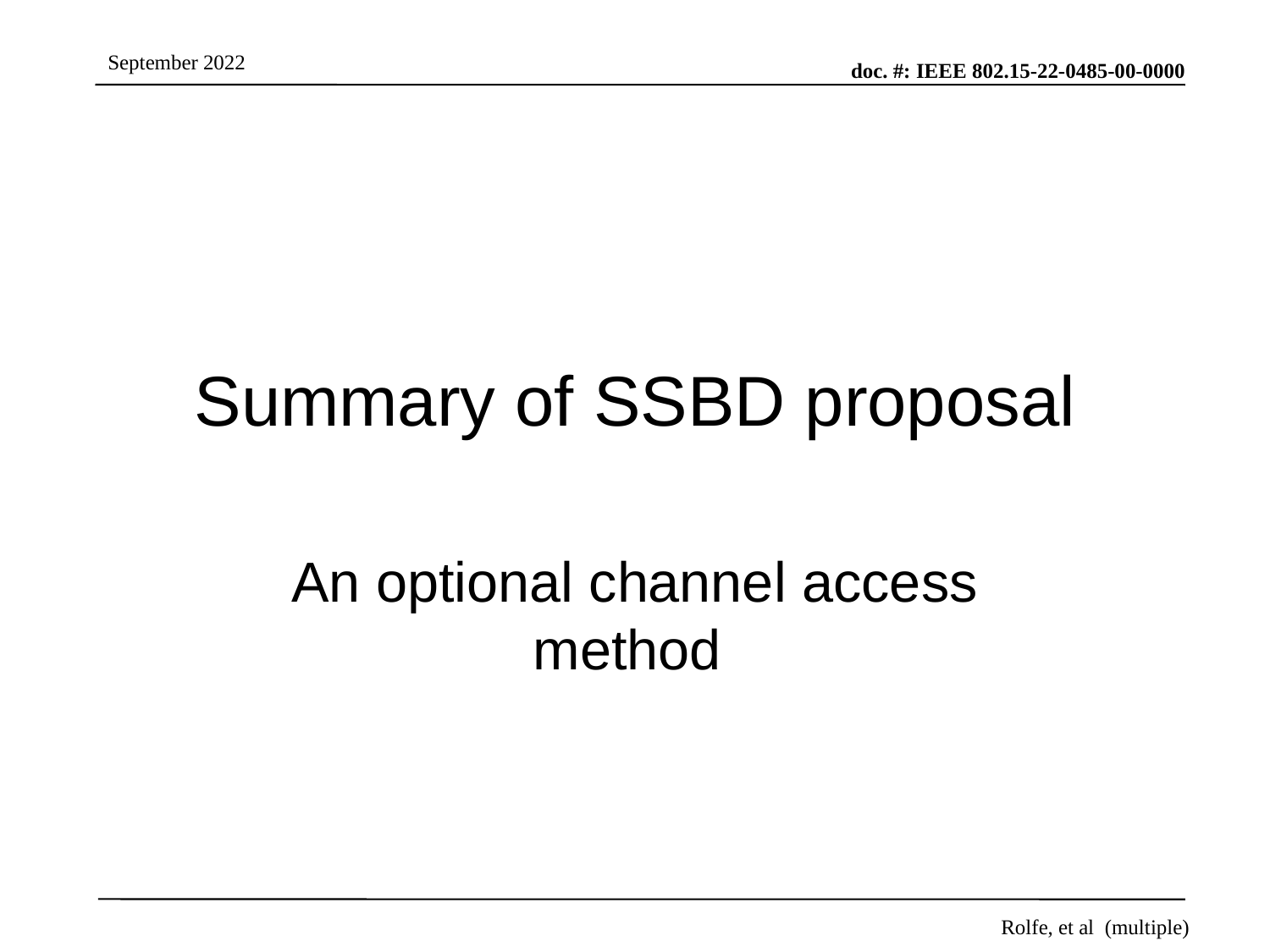

# Summary of SSBD proposal
An optional channel access method